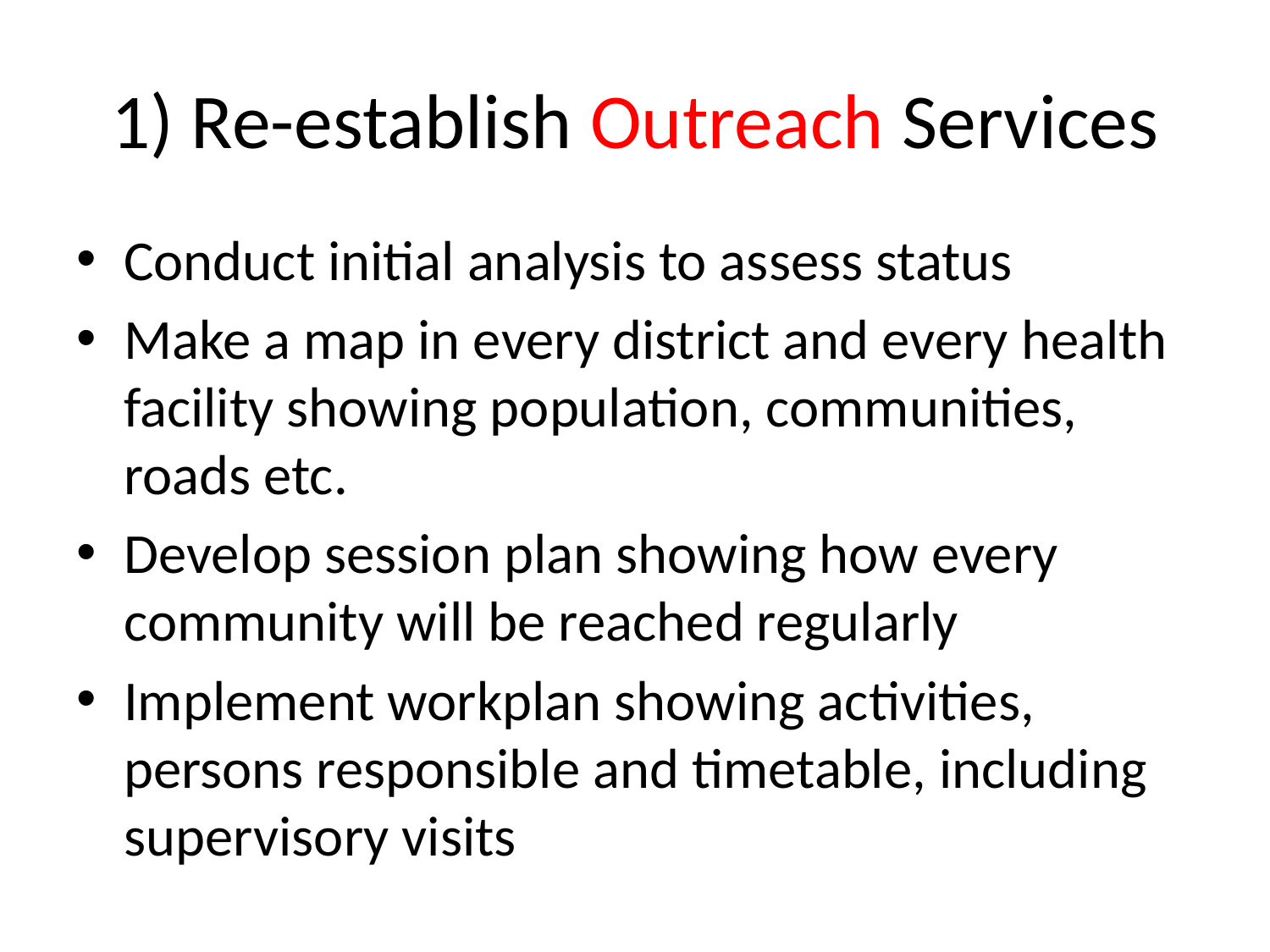

# 1) Re-establish Outreach Services
Conduct initial analysis to assess status
Make a map in every district and every health facility showing population, communities, roads etc.
Develop session plan showing how every community will be reached regularly
Implement workplan showing activities, persons responsible and timetable, including supervisory visits